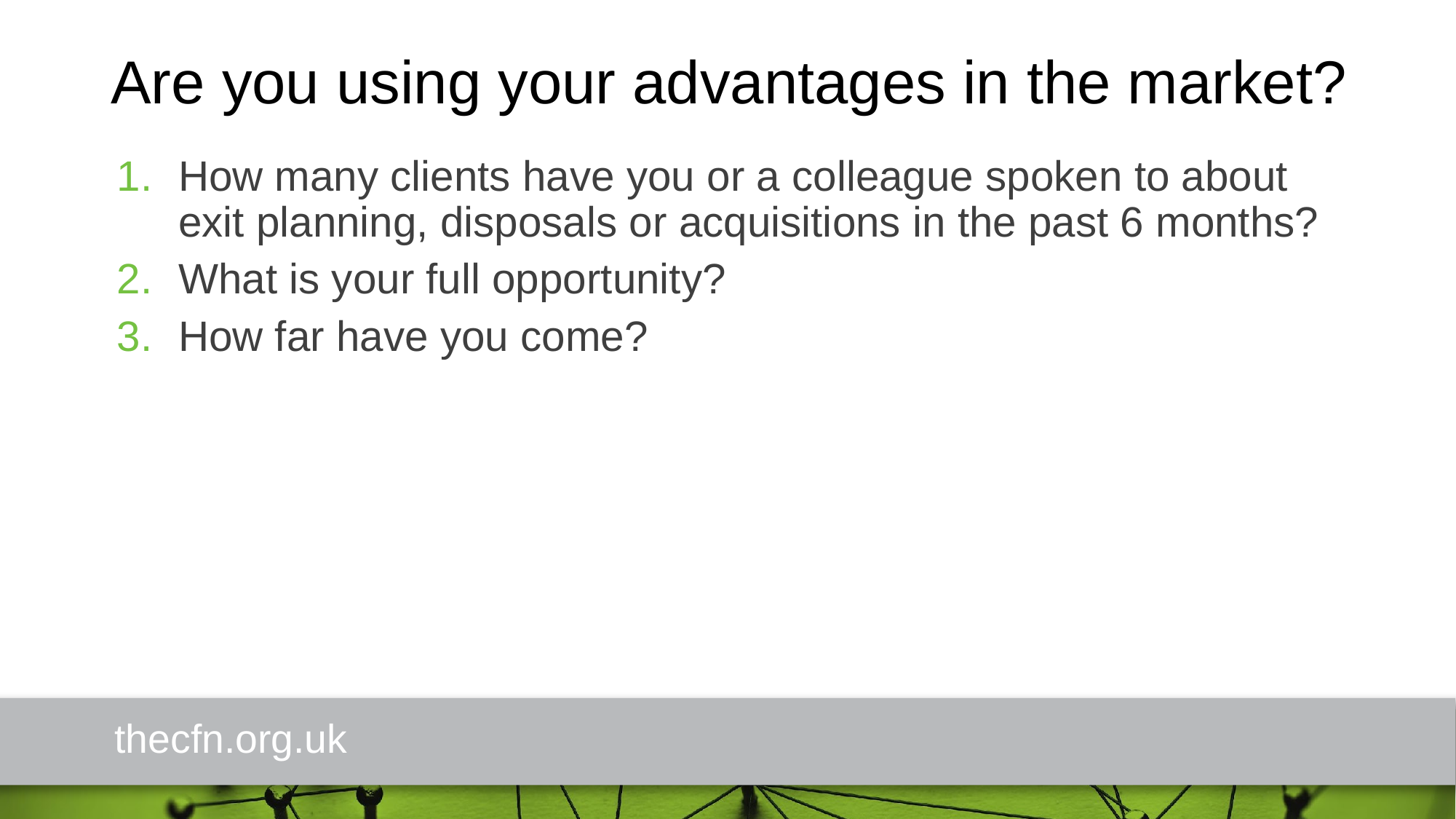

# Are you using your advantages in the market?
How many clients have you or a colleague spoken to about exit planning, disposals or acquisitions in the past 6 months?
What is your full opportunity?
How far have you come?